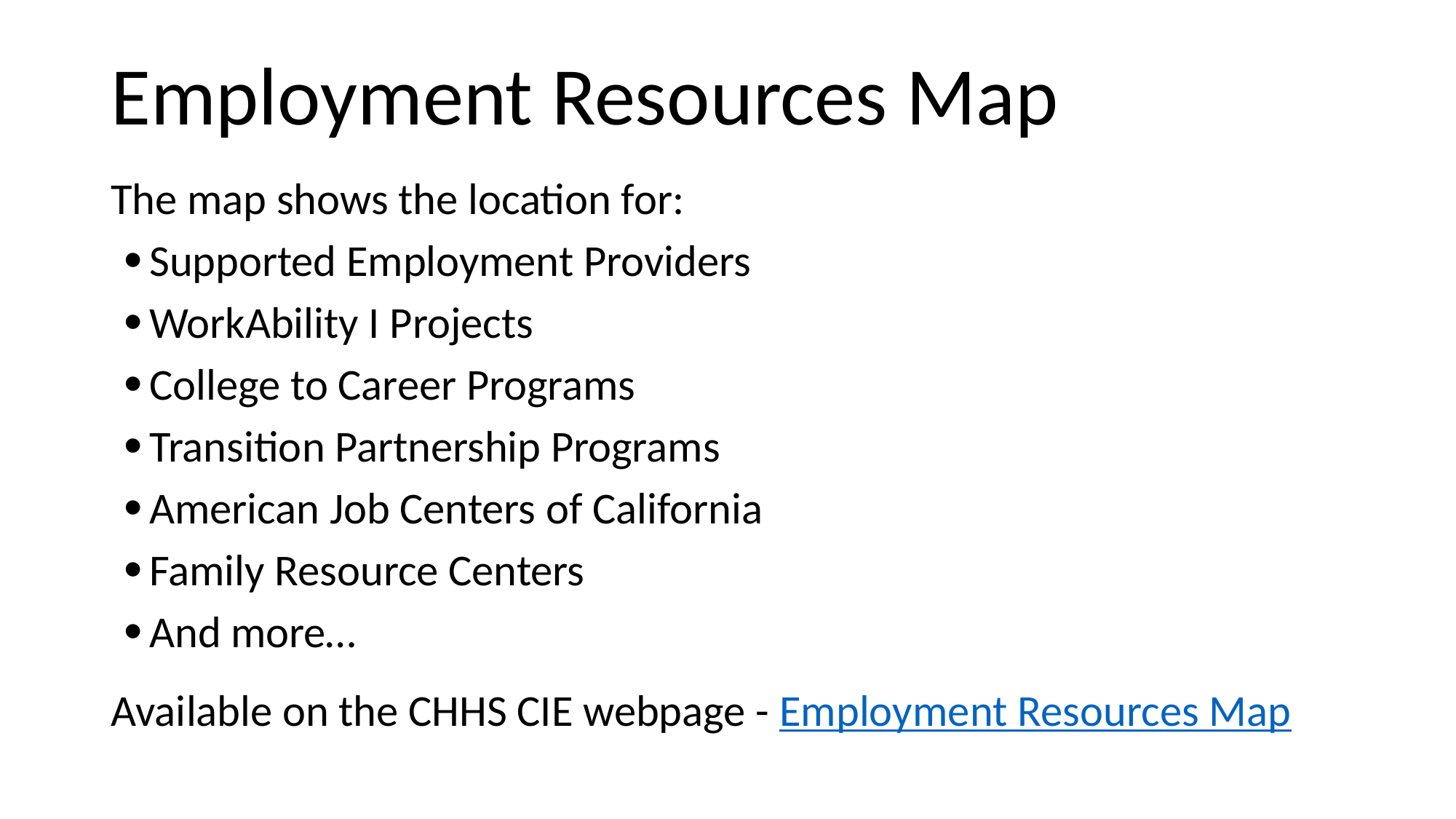

# Employment Resources Map
The map shows the location for:
Supported Employment Providers
WorkAbility I Projects
College to Career Programs
Transition Partnership Programs
American Job Centers of California
Family Resource Centers
And more…
Available on the CHHS CIE webpage - Employment Resources Map